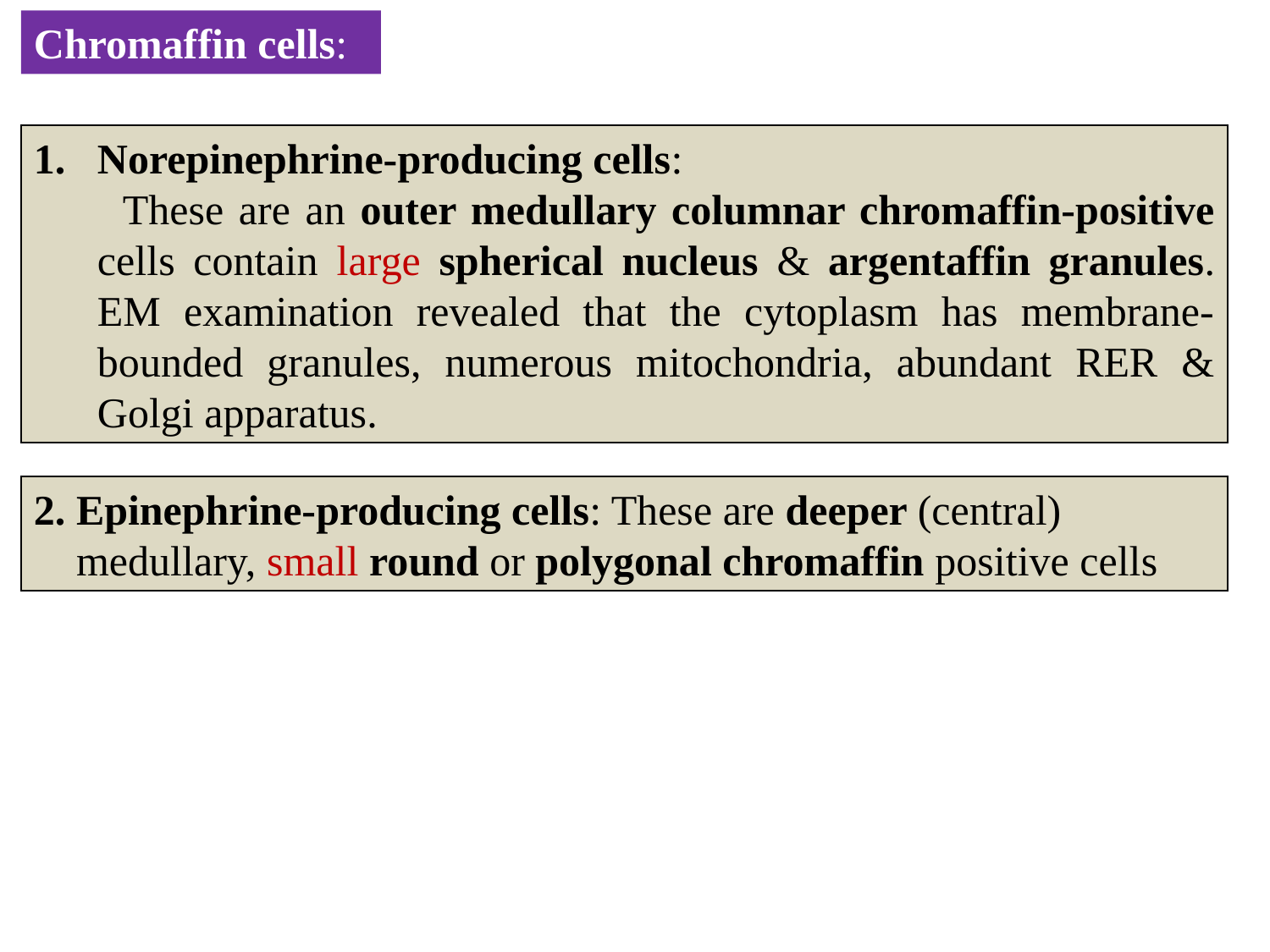

Chromaffin cells:
Norepinephrine-producing cells:
      These are an outer medullary columnar chromaffin-positive cells contain large spherical nucleus & argentaffin granules. EM examination revealed that the cytoplasm has membrane-bounded granules, numerous mitochondria, abundant RER & Golgi apparatus.
2. Epinephrine-producing cells: These are deeper (central)
    medullary, small round or polygonal chromaffin positive cells